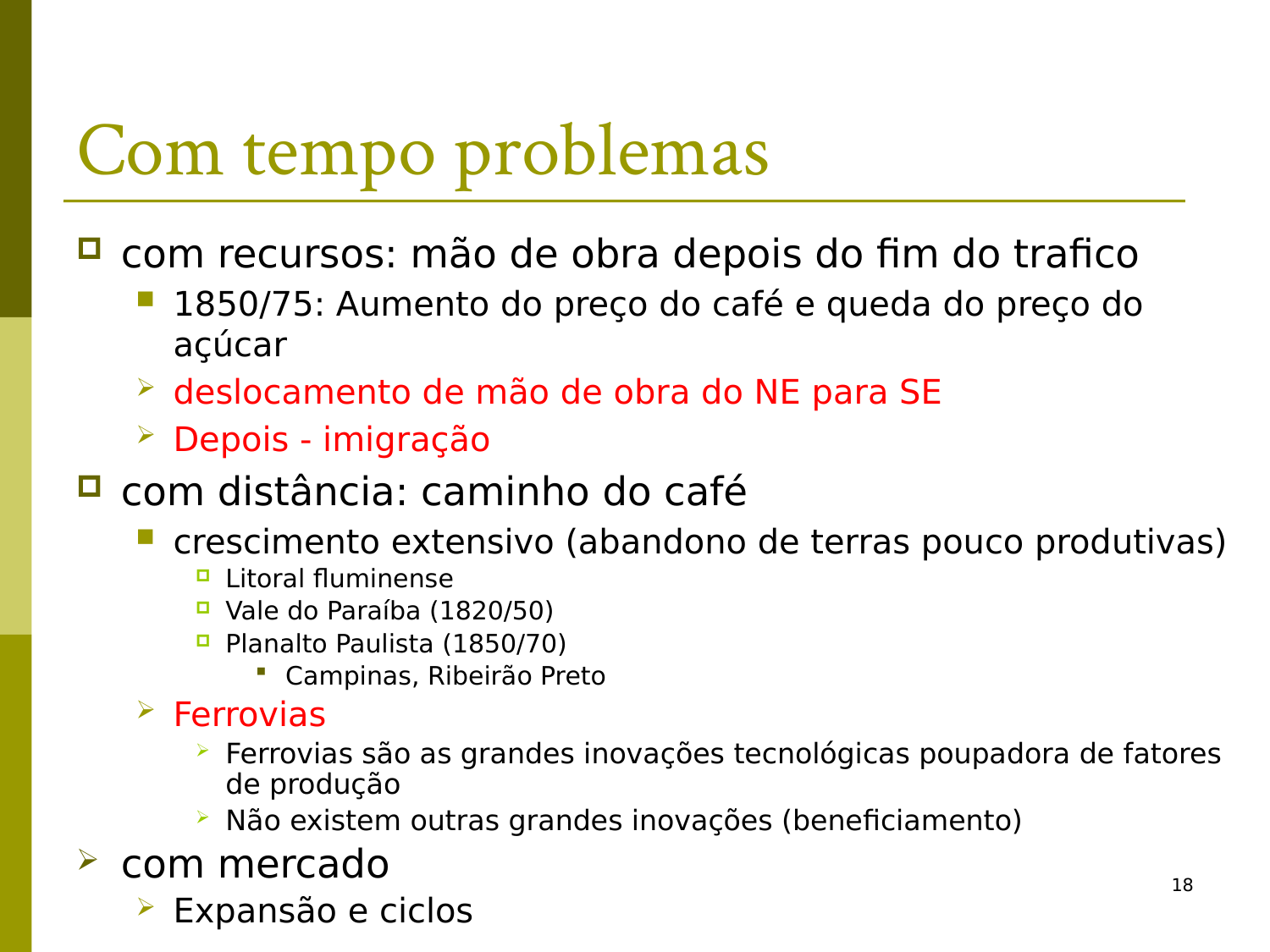

# Com tempo problemas
com recursos: mão de obra depois do fim do trafico
1850/75: Aumento do preço do café e queda do preço do açúcar
deslocamento de mão de obra do NE para SE
Depois - imigração
com distância: caminho do café
crescimento extensivo (abandono de terras pouco produtivas)
Litoral fluminense
Vale do Paraíba (1820/50)
Planalto Paulista (1850/70)
Campinas, Ribeirão Preto
Ferrovias
Ferrovias são as grandes inovações tecnológicas poupadora de fatores de produção
Não existem outras grandes inovações (beneficiamento)
com mercado
Expansão e ciclos

18